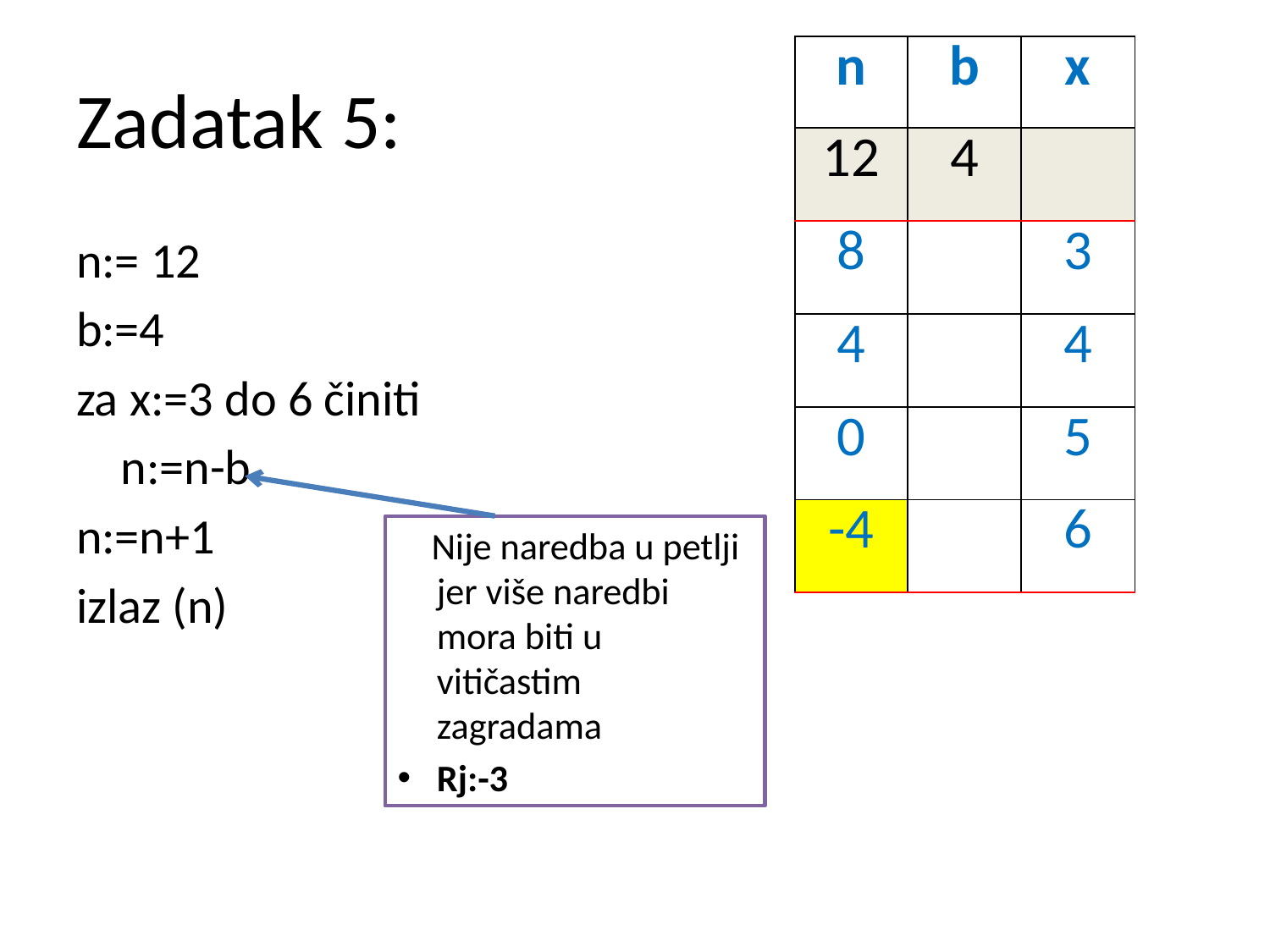

| n | b | x |
| --- | --- | --- |
| 12 | 4 |  |
| 8 |  | 3 |
| 4 |  | 4 |
| 0 |  | 5 |
| -4 |  | 6 |
# Zadatak 5:
n:= 12
b:=4
za x:=3 do 6 činiti
    n:=n-b
n:=n+1
izlaz (n)

    Nije naredba u petlji jer više naredbi mora biti u vitičastim zagradama
Rj:-3